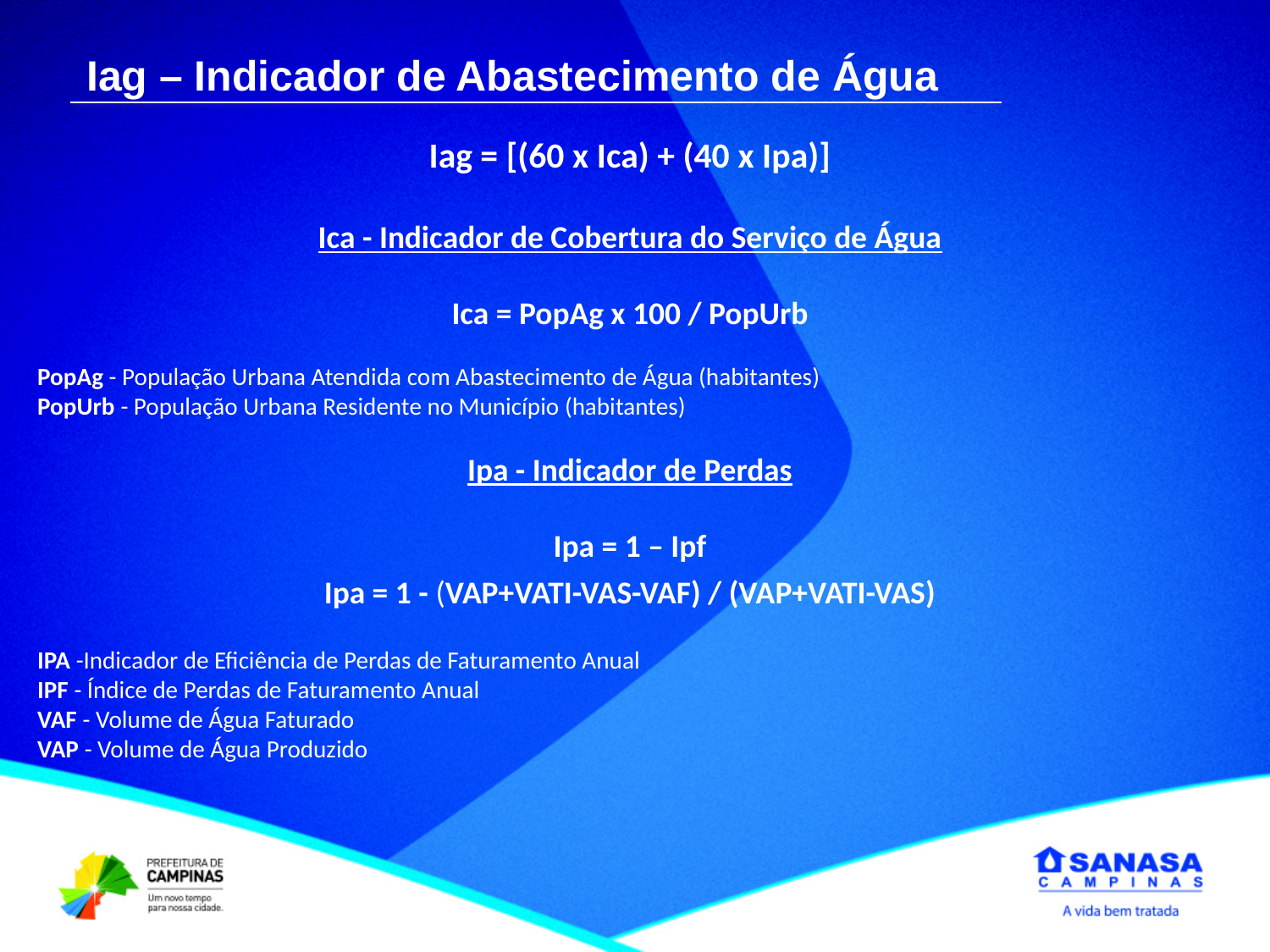

Iag – Indicador de Abastecimento de Água
Iag = [(60 x Ica) + (40 x Ipa)]

Ica - Indicador de Cobertura do Serviço de Água

Ica = PopAg x 100 / PopUrb

PopAg - População Urbana Atendida com Abastecimento de Água (habitantes)
PopUrb - População Urbana Residente no Município (habitantes)

Ipa - Indicador de Perdas

Ipa = 1 – Ipf

Ipa = 1 - (VAP+VATI-VAS-VAF) / (VAP+VATI-VAS)

IPA -Indicador de Eficiência de Perdas de Faturamento Anual
IPF - Índice de Perdas de Faturamento Anual
VAF - Volume de Água Faturado
VAP - Volume de Água Produzido